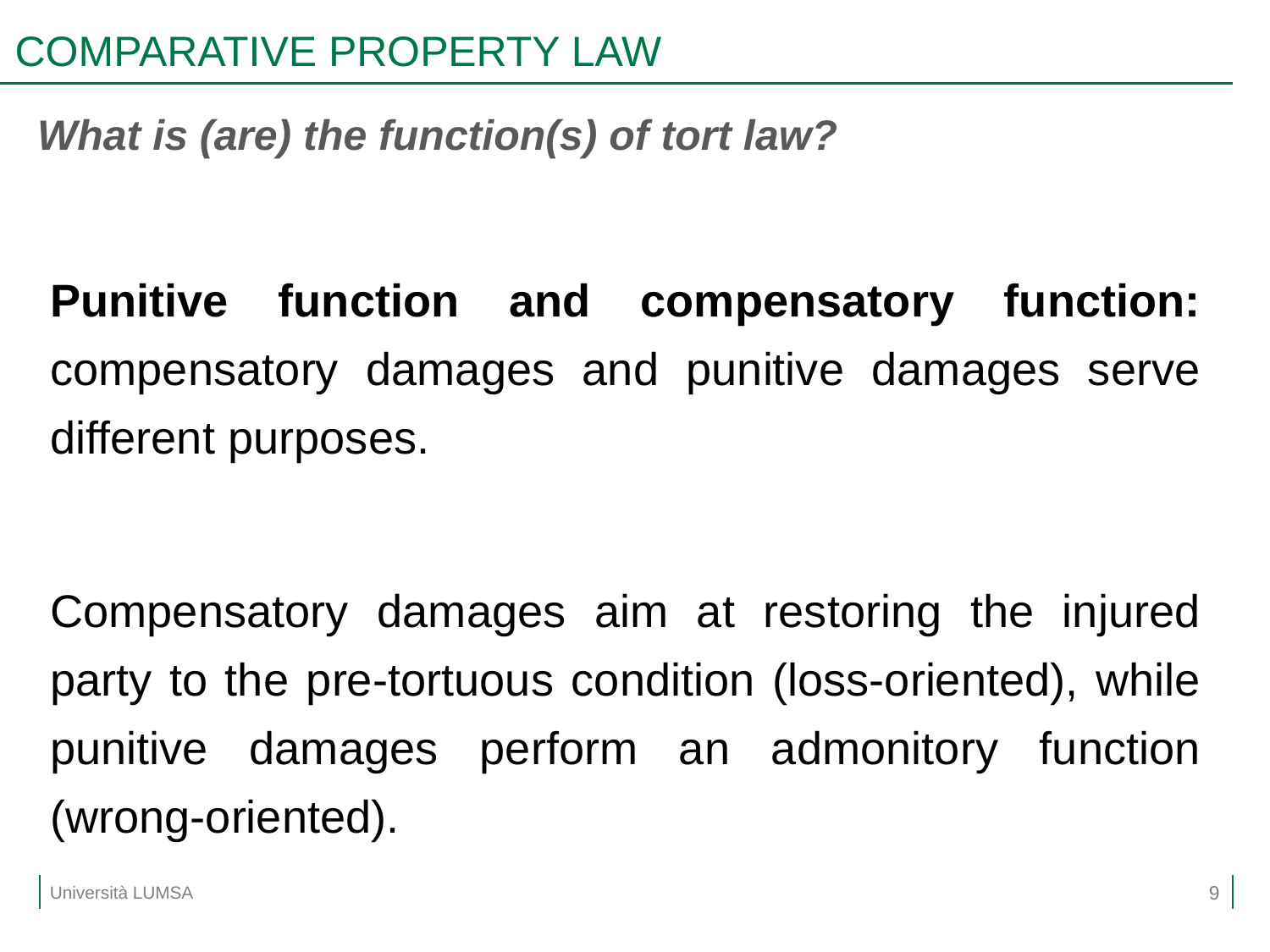

# COMPARATIVE PROPERTY LAW
What is (are) the function(s) of tort law?

Punitive function and compensatory function: compensatory damages and punitive damages serve different purposes.

Compensatory damages aim at restoring the injured party to the pre-tortuous condition (loss-oriented), while punitive damages perform an admonitory function (wrong-oriented).

9